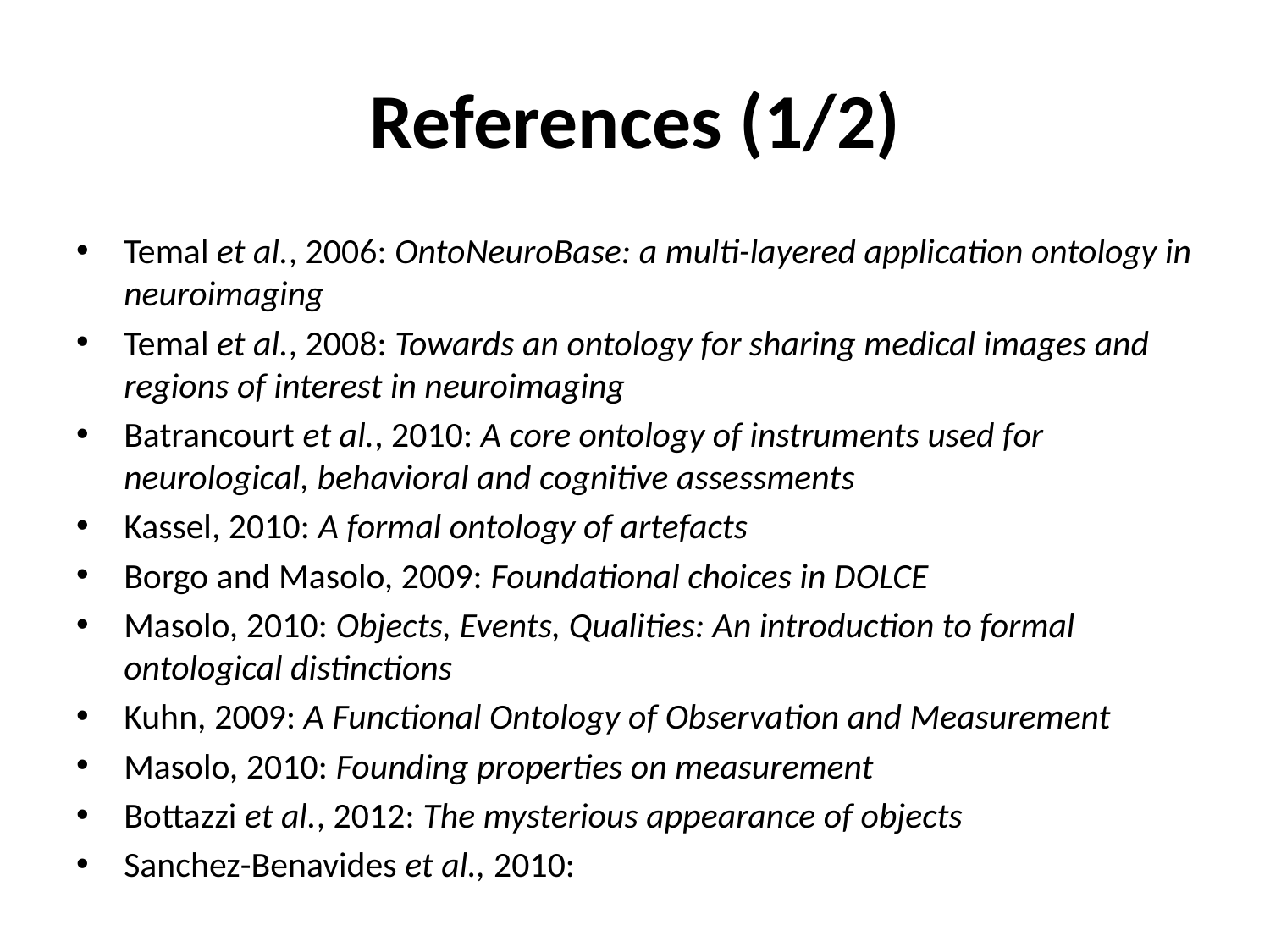

# References (1/2)
Temal et al., 2006: OntoNeuroBase: a multi-layered application ontology in neuroimaging
Temal et al., 2008: Towards an ontology for sharing medical images and regions of interest in neuroimaging
Batrancourt et al., 2010: A core ontology of instruments used for neurological, behavioral and cognitive assessments
Kassel, 2010: A formal ontology of artefacts
Borgo and Masolo, 2009: Foundational choices in DOLCE
Masolo, 2010: Objects, Events, Qualities: An introduction to formal ontological distinctions
Kuhn, 2009: A Functional Ontology of Observation and Measurement
Masolo, 2010: Founding properties on measurement
Bottazzi et al., 2012: The mysterious appearance of objects
Sanchez-Benavides et al., 2010: